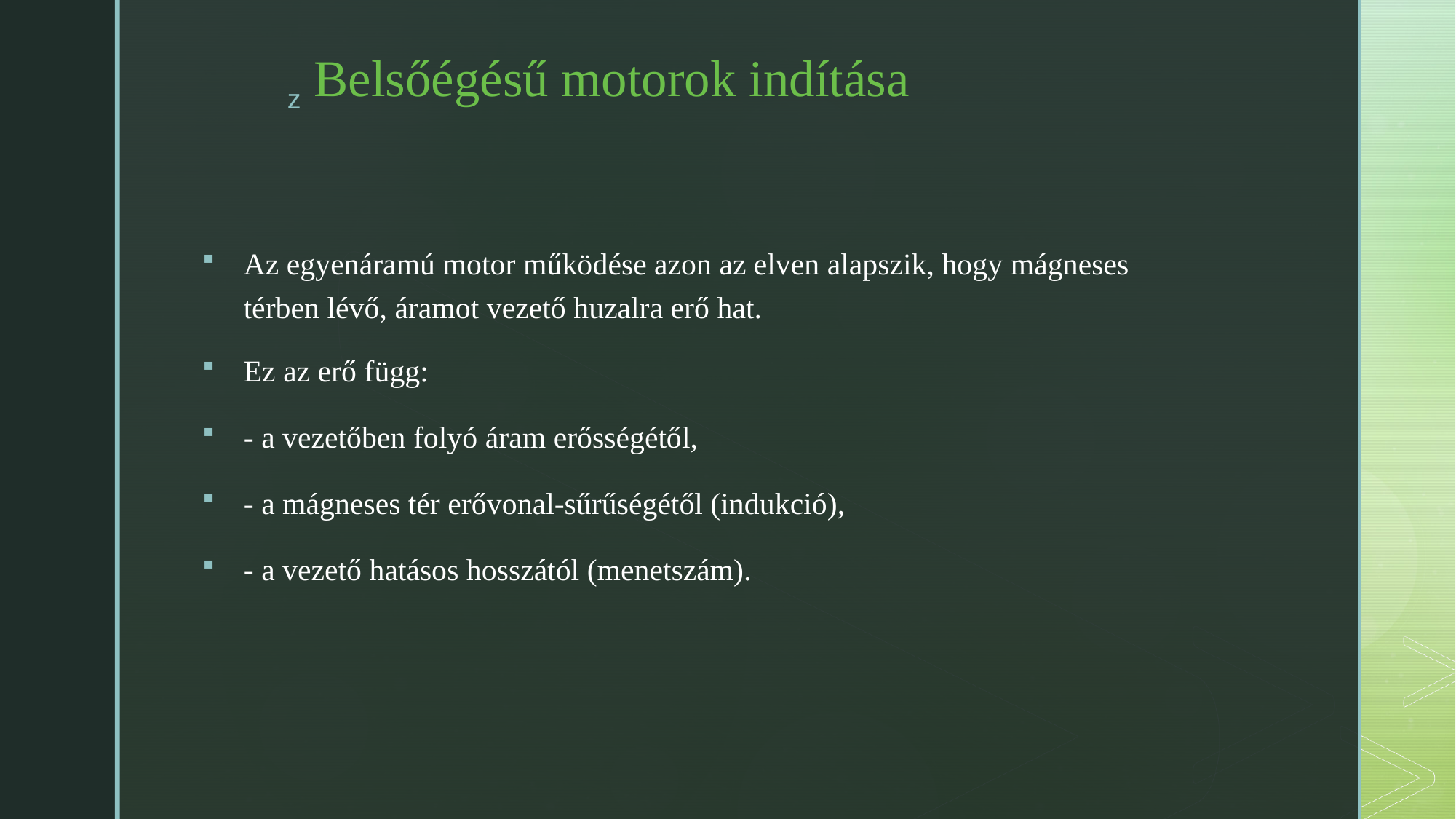

# Belsőégésű motorok indítása
Az egyenáramú motor működése azon az elven alapszik, hogy mágneses térben lévő, áramot vezető huzalra erő hat.
Ez az erő függ:
- a vezetőben folyó áram erősségétől,
- a mágneses tér erővonal-sűrűségétől (indukció),
- a vezető hatásos hosszától (menetszám).